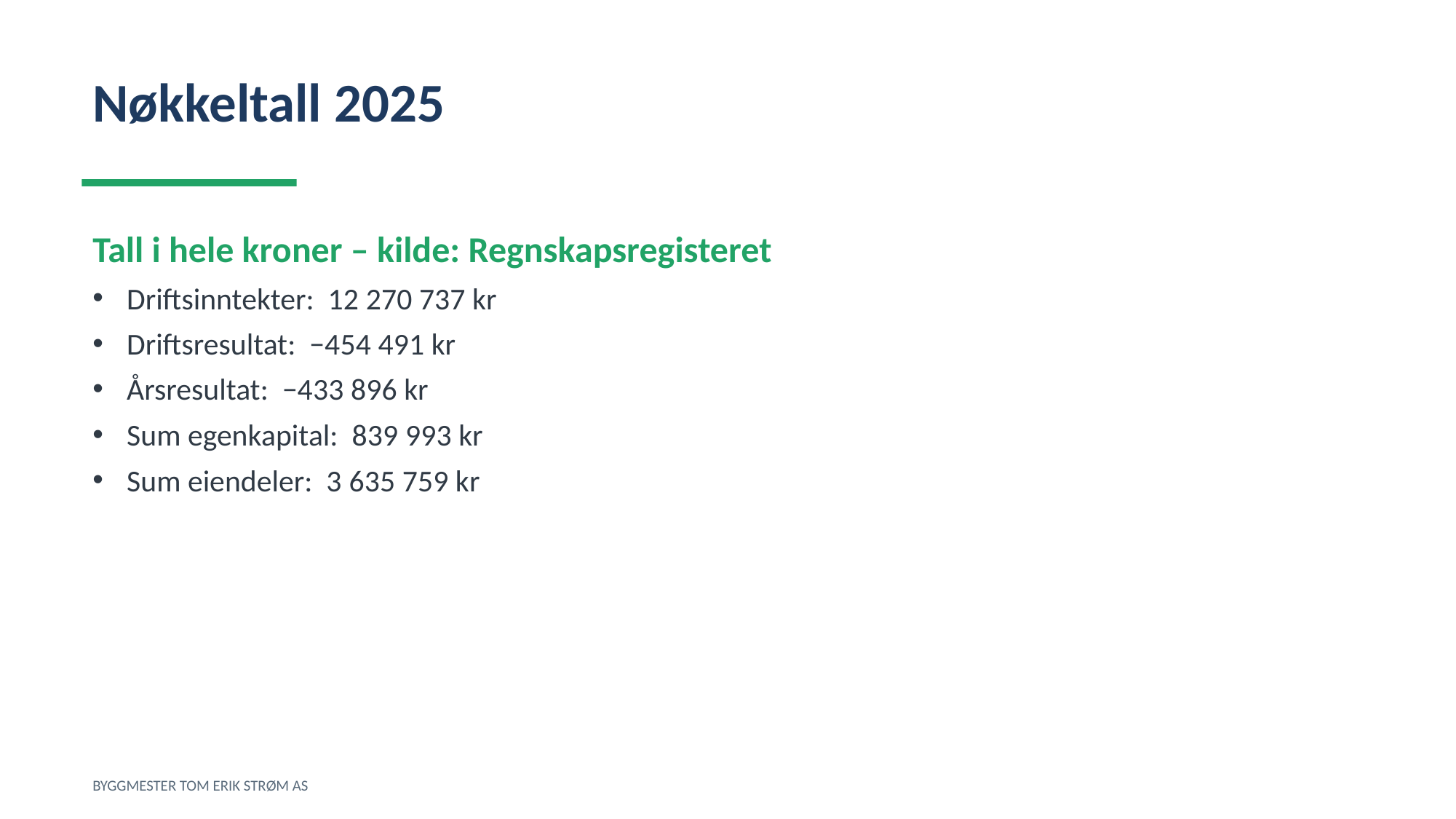

Nøkkeltall 2025

Tall i hele kroner – kilde: Regnskapsregisteret
Driftsinntekter:  12 270 737 kr
Driftsresultat:  −454 491 kr
Årsresultat:  −433 896 kr
Sum egenkapital:  839 993 kr
Sum eiendeler:  3 635 759 kr
BYGGMESTER TOM ERIK STRØM AS